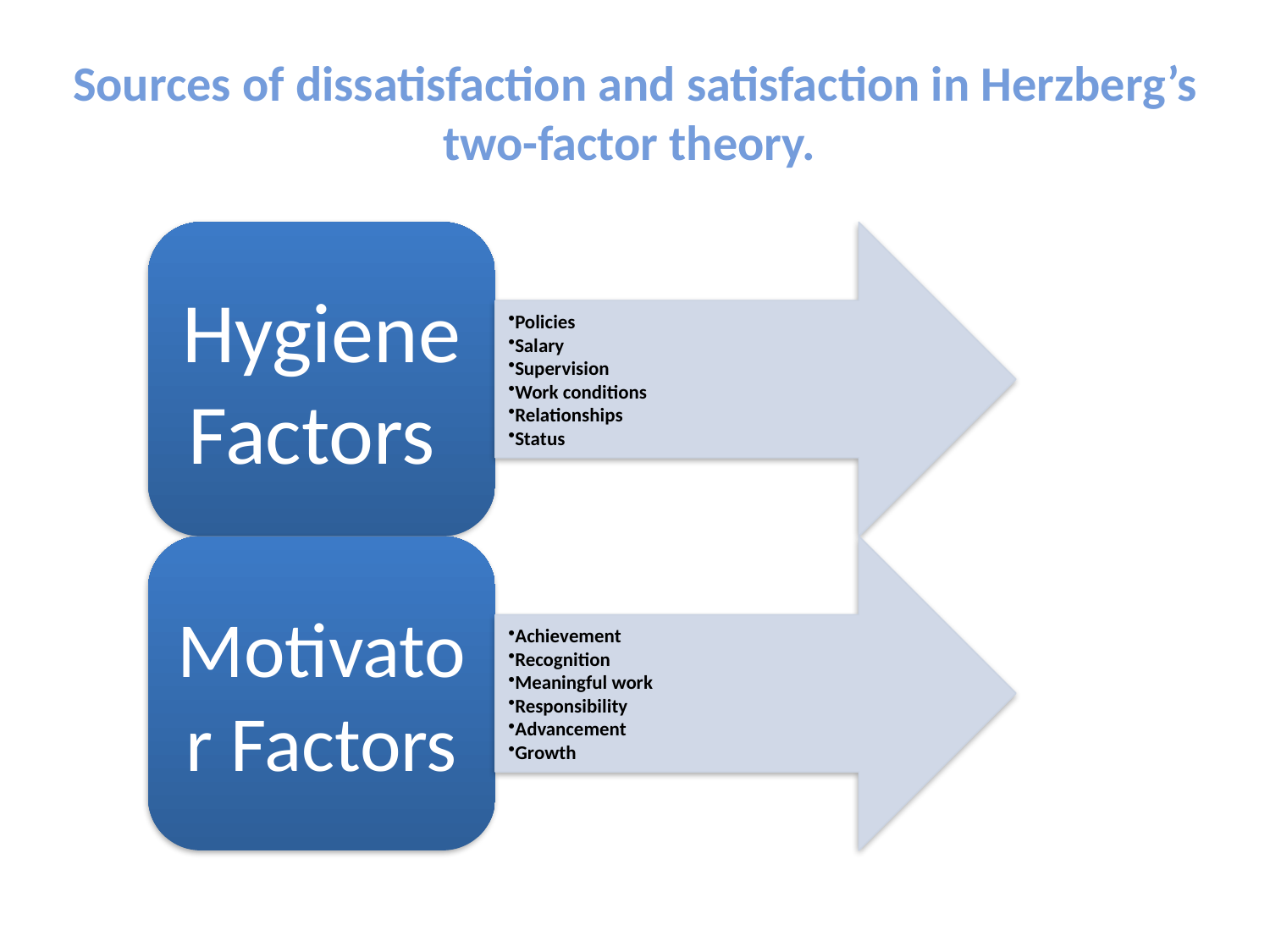

# Sources of dissatisfaction and satisfaction in Herzberg’s two-factor theory.
Hygiene Factors
Policies
Work conditions
Motivator Factors
Achievement
Responsibility
Salary
Supervision
Relationships
Status
Recognition
Meaningful work
Advancement
Growth